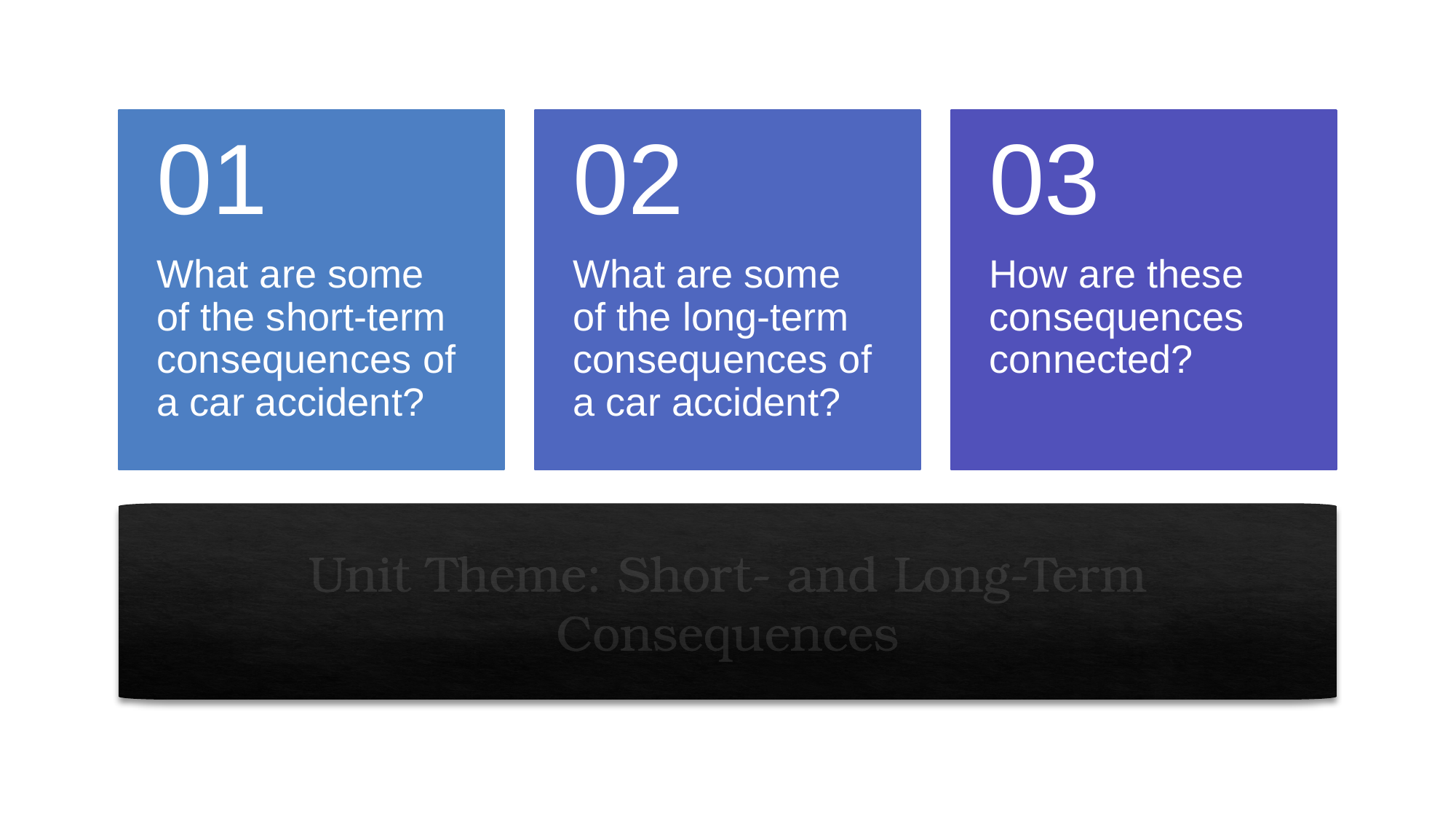

What are some of the short-term consequences of a car accident?
01
What are some of the long-term consequences of a car accident?
02
How are these consequences connected?
03
# Unit Theme: Short- and Long-Term Consequences